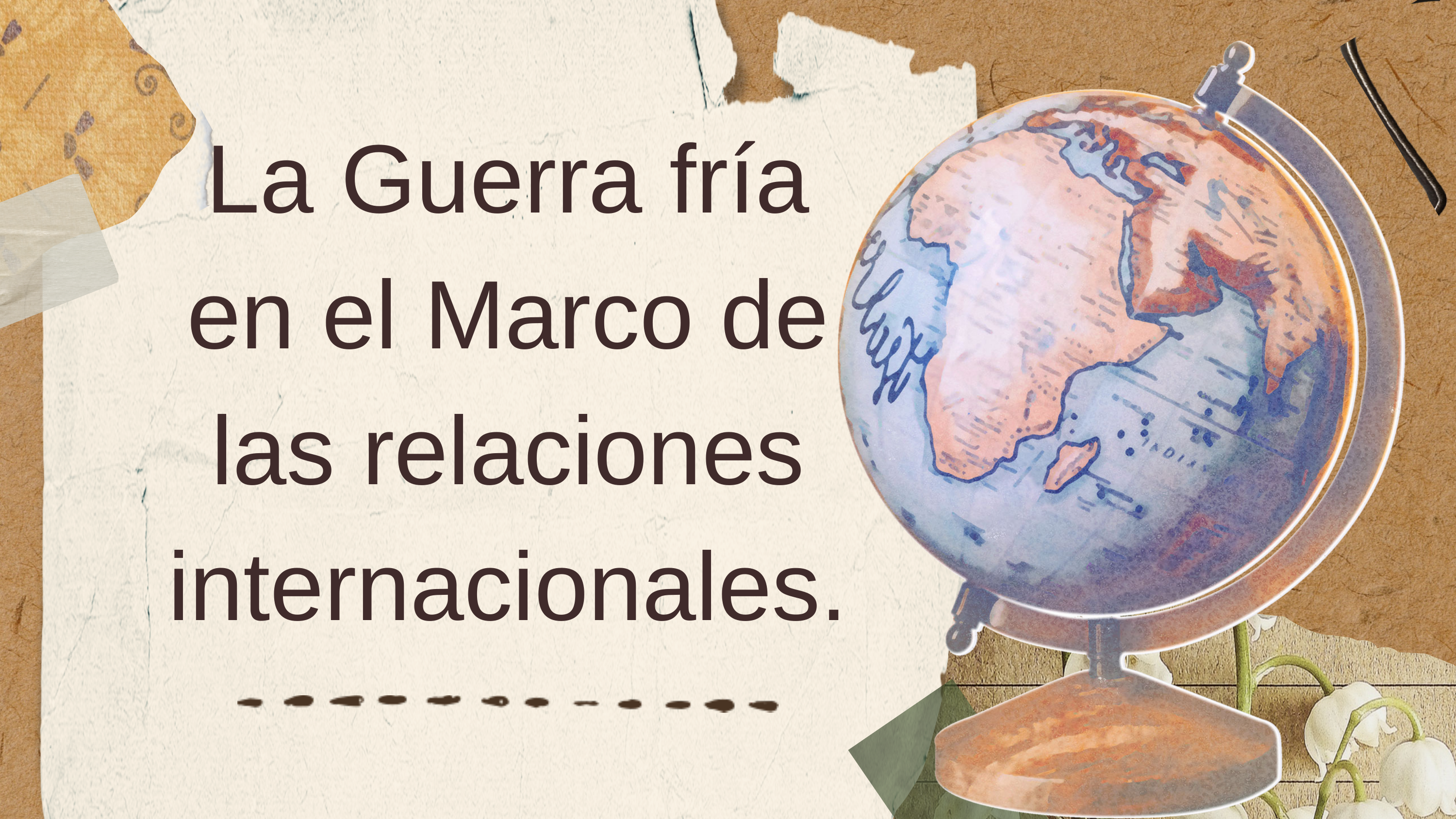

La Guerra fría en el Marco de las relaciones internacionales.